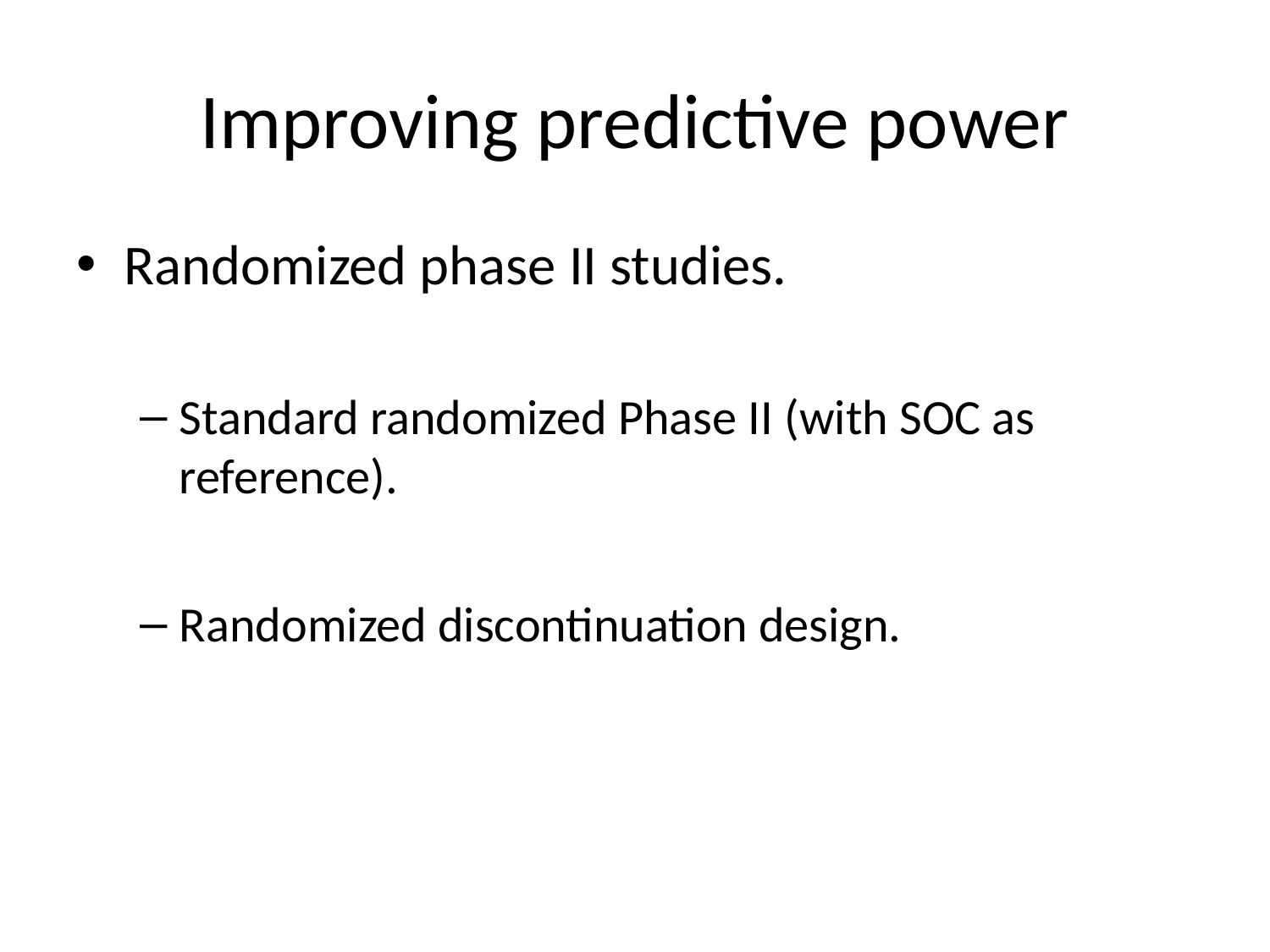

# Improving predictive power
Randomized phase II studies.

Standard randomized Phase II (with SOC as reference).

Randomized discontinuation design.